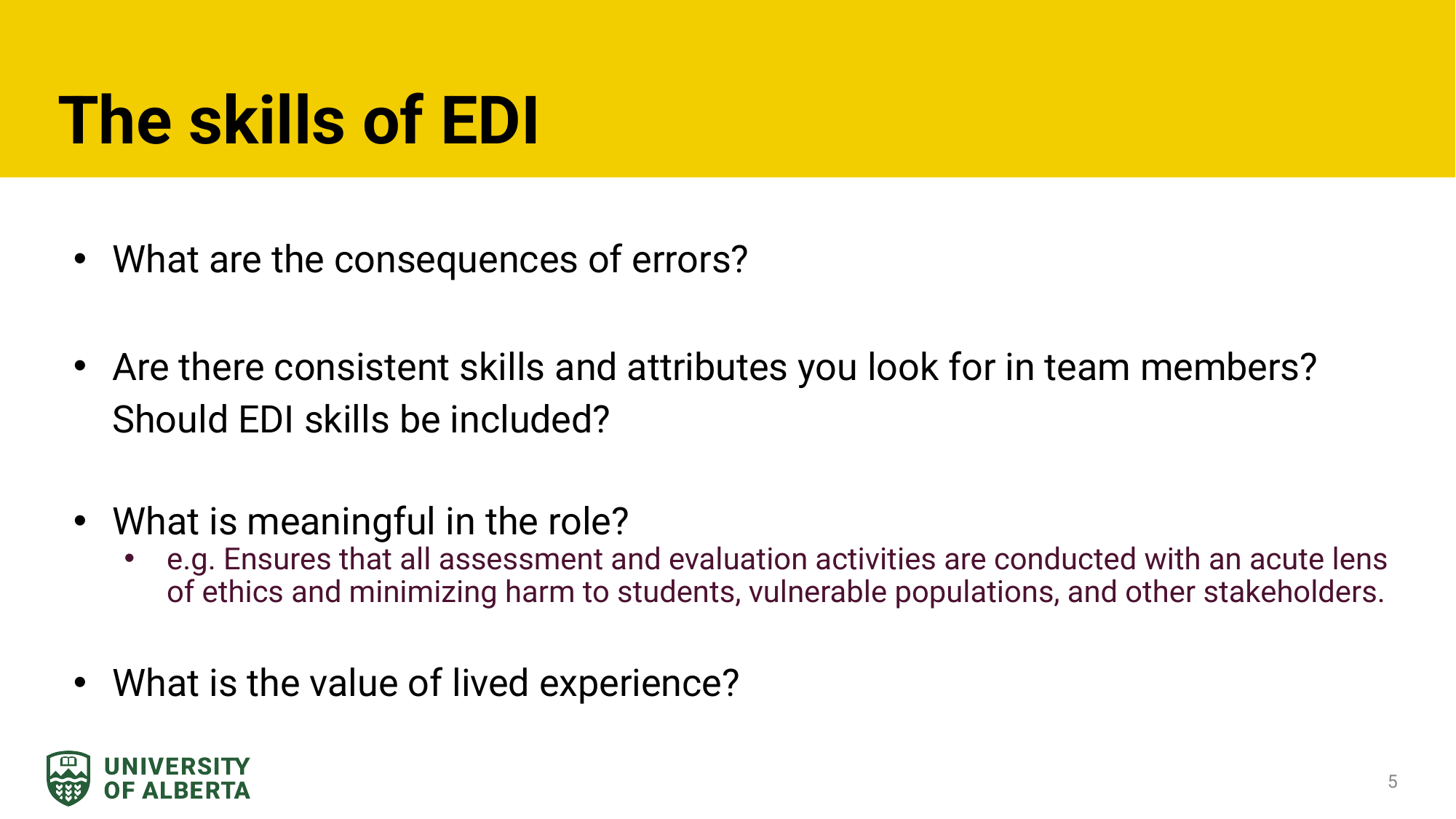

# The skills of EDI
What are the consequences of errors?

Are there consistent skills and attributes you look for in team members? Should EDI skills be included?

What is meaningful in the role?
e.g. Ensures that all assessment and evaluation activities are conducted with an acute lens of ethics and minimizing harm to students, vulnerable populations, and other stakeholders.

What is the value of lived experience?

5